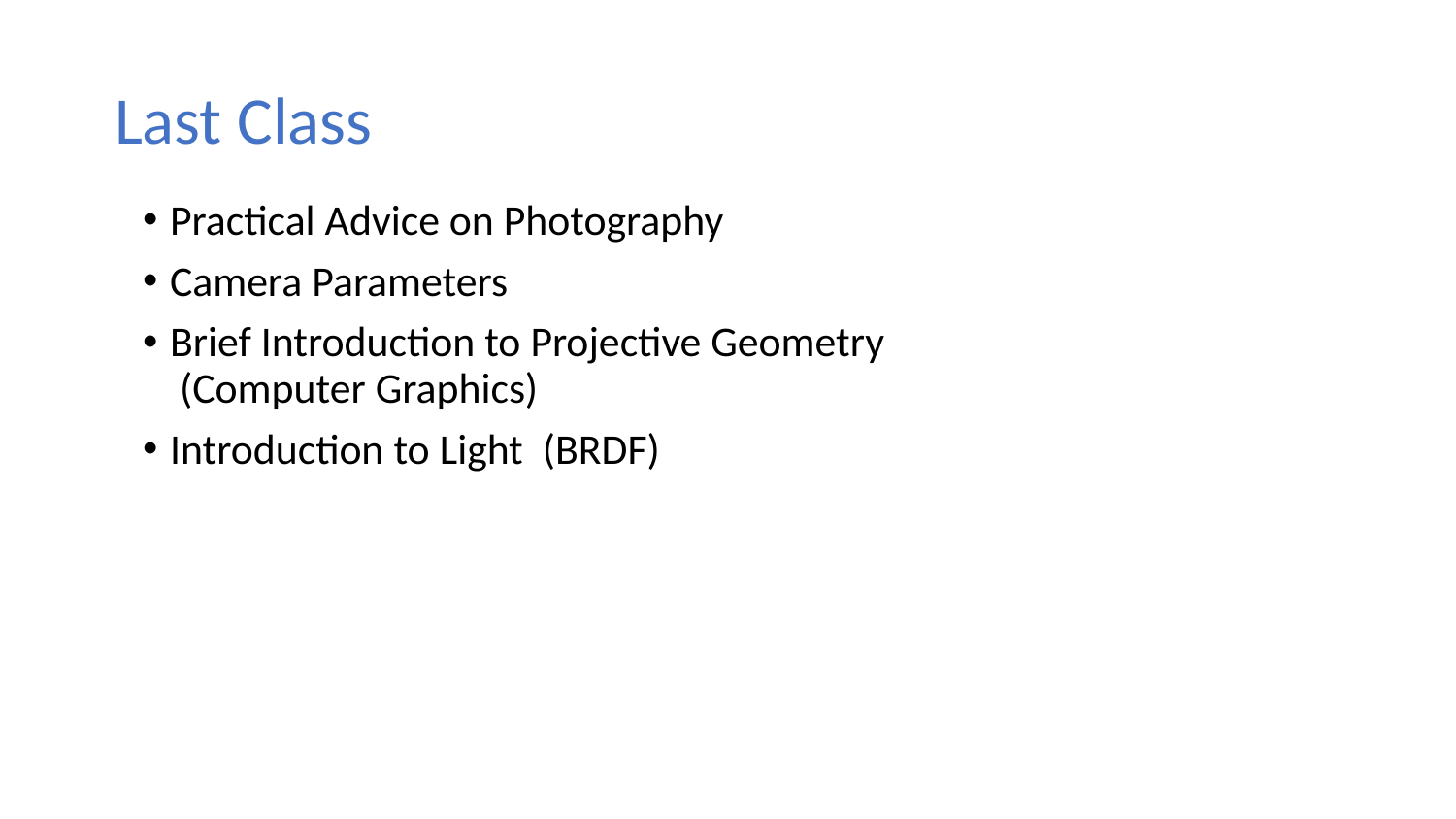

# Last Class
Practical Advice on Photography
Camera Parameters
Brief Introduction to Projective Geometry
 (Computer Graphics)
Introduction to Light  (BRDF)